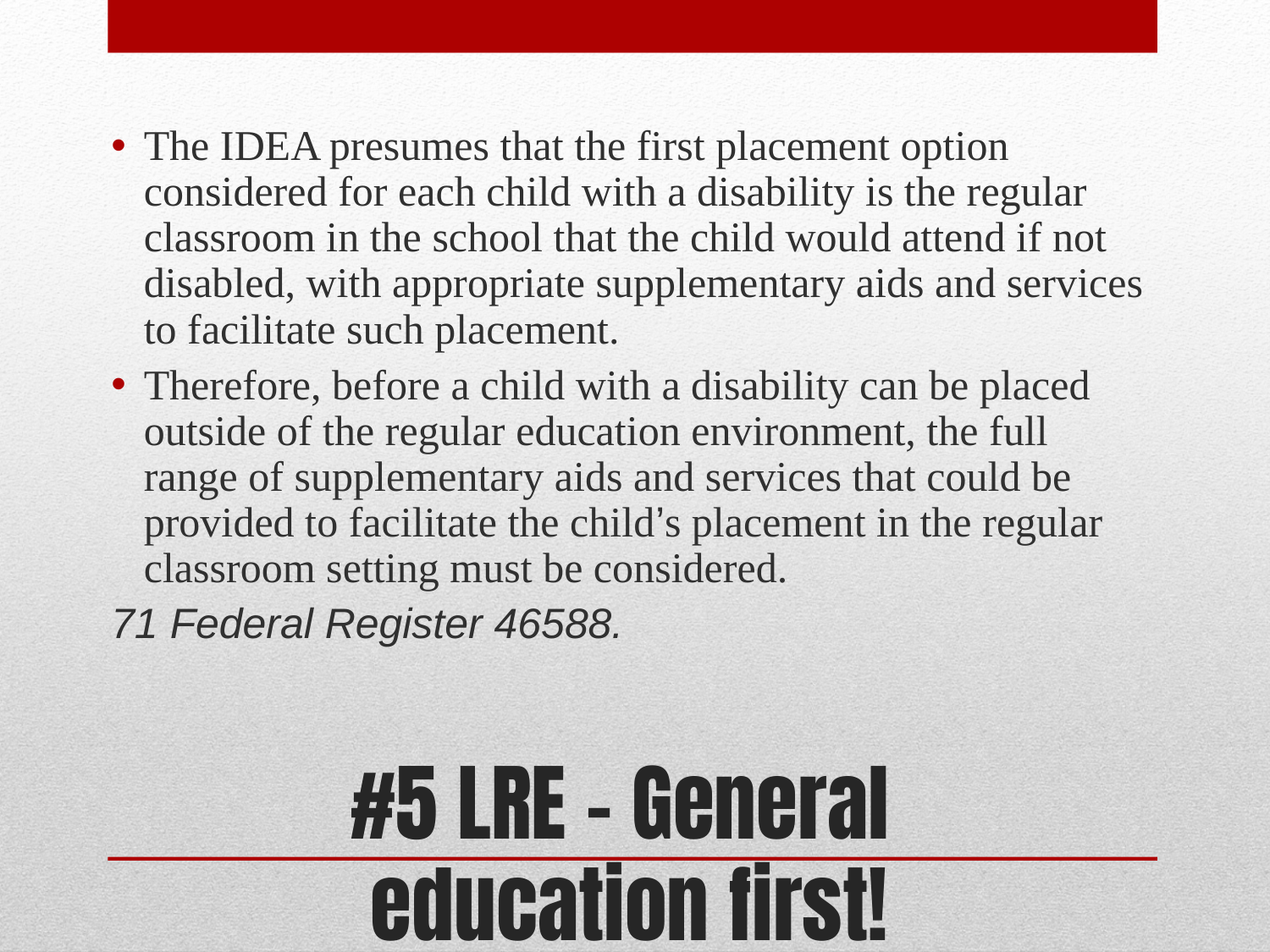

The IDEA presumes that the first placement option considered for each child with a disability is the regular classroom in the school that the child would attend if not disabled, with appropriate supplementary aids and services to facilitate such placement.
Therefore, before a child with a disability can be placed outside of the regular education environment, the full range of supplementary aids and services that could be provided to facilitate the child’s placement in the regular classroom setting must be considered.
71 Federal Register 46588.
# #5 LRE – General education first!